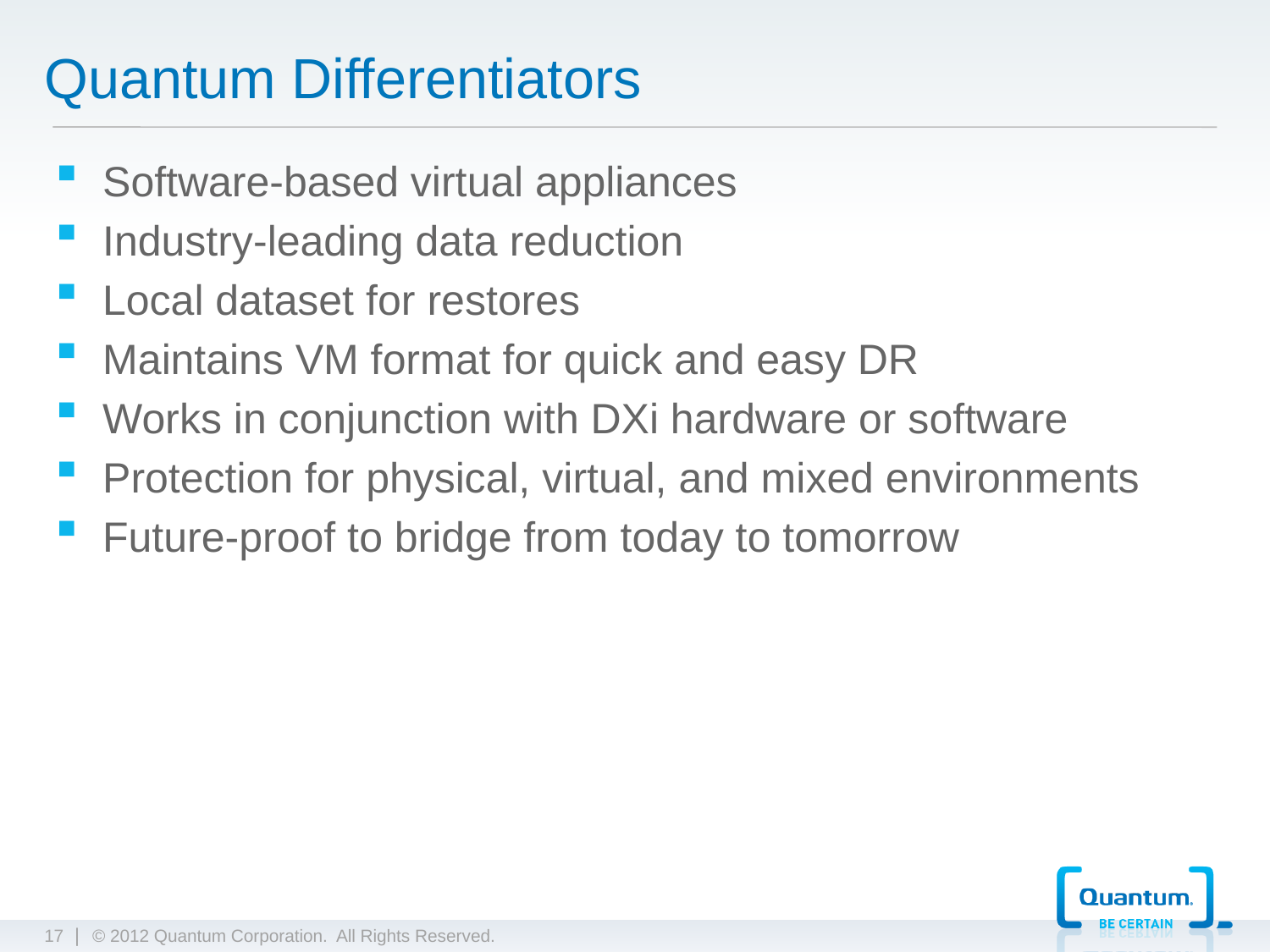

Quantum Differentiators
Software-based virtual appliances
Industry-leading data reduction
Local dataset for restores
Maintains VM format for quick and easy DR
Works in conjunction with DXi hardware or software
Protection for physical, virtual, and mixed environments
Future-proof to bridge from today to tomorrow
17